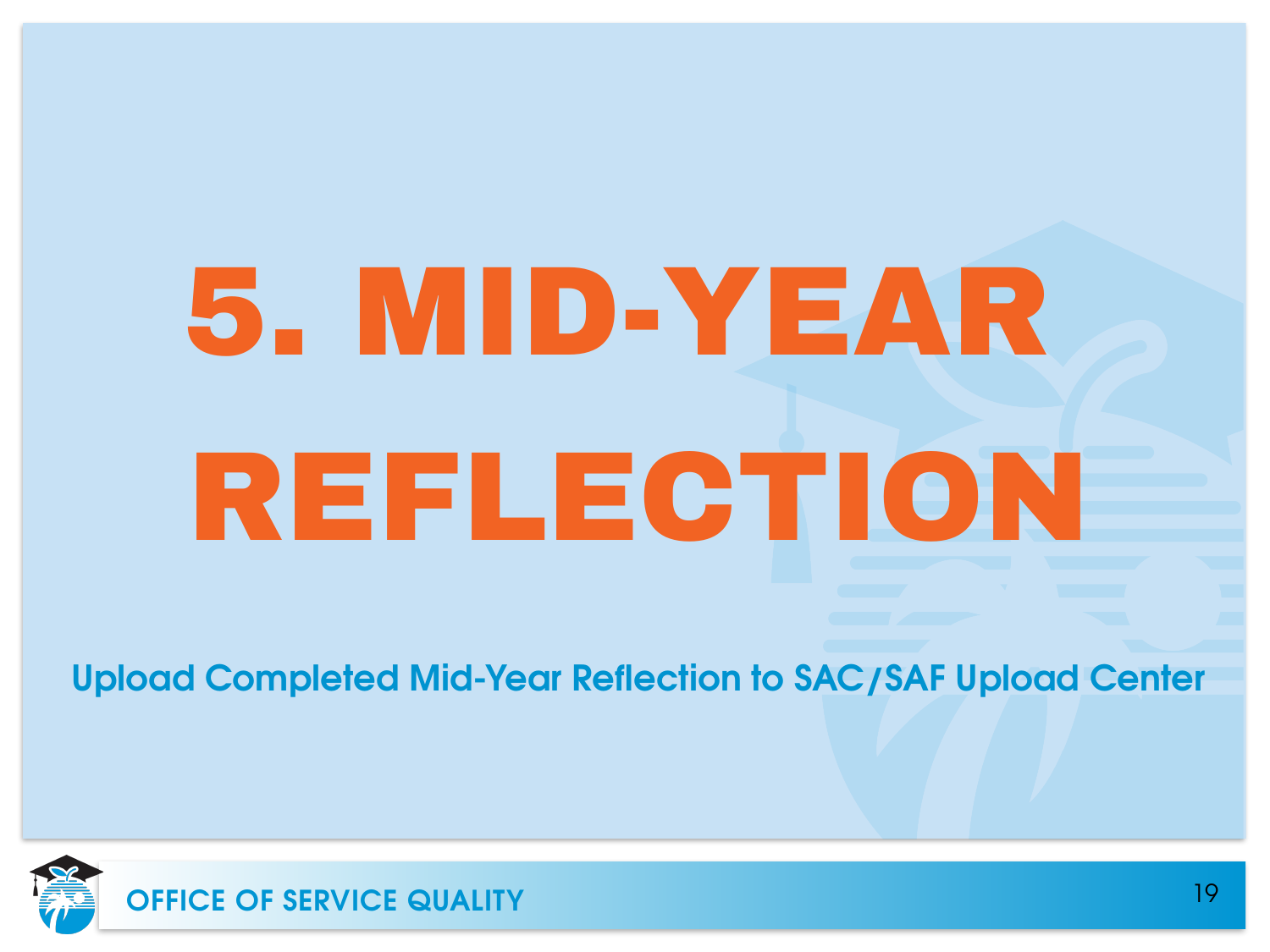

5. MID-YEAR

REFLECTION
Upload Completed Mid-Year Reflection to SAC/SAF Upload Center
19
# OFFICE OF SERVICE QUALITY